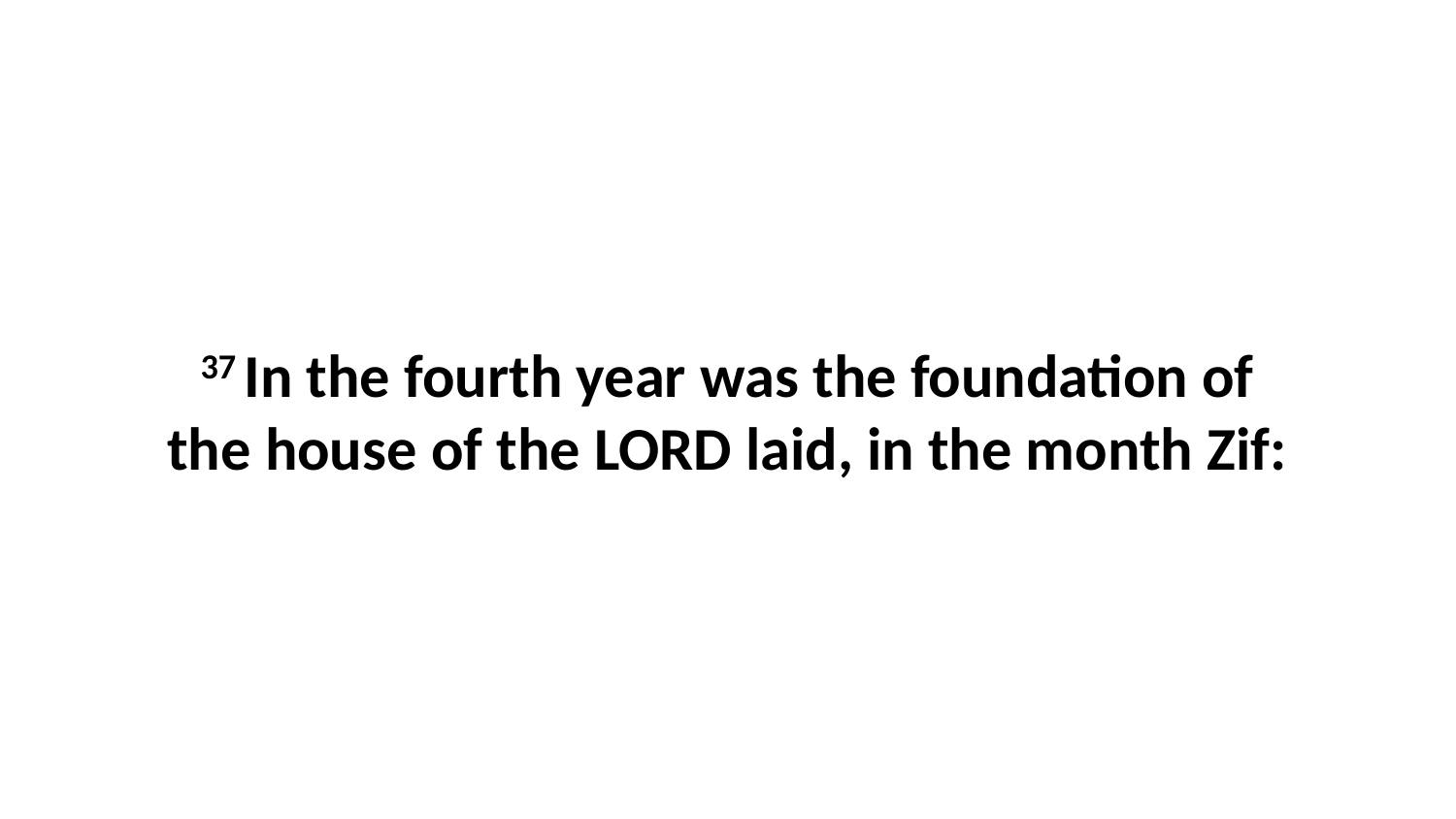

37 In the fourth year was the foundation of the house of the LORD laid, in the month Zif: